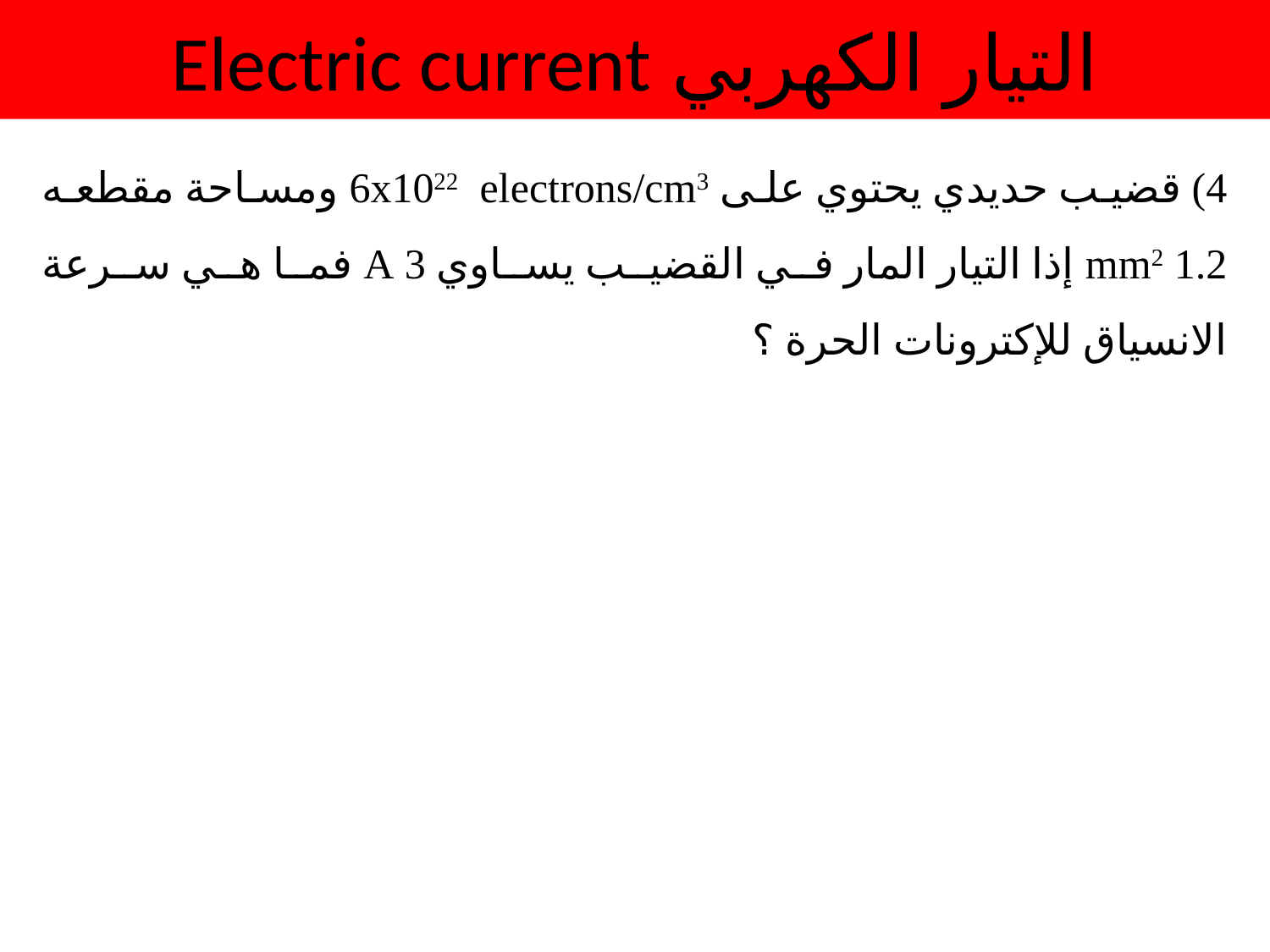

التيار الكهربي Electric current
4) قضيب حديدي يحتوي على 6x1022 electrons/cm3 ومساحة مقطعه 1.2 mm2 إذا التيار المار في القضيب يساوي 3 A فما هي سرعة الانسياق للإكترونات الحرة ؟